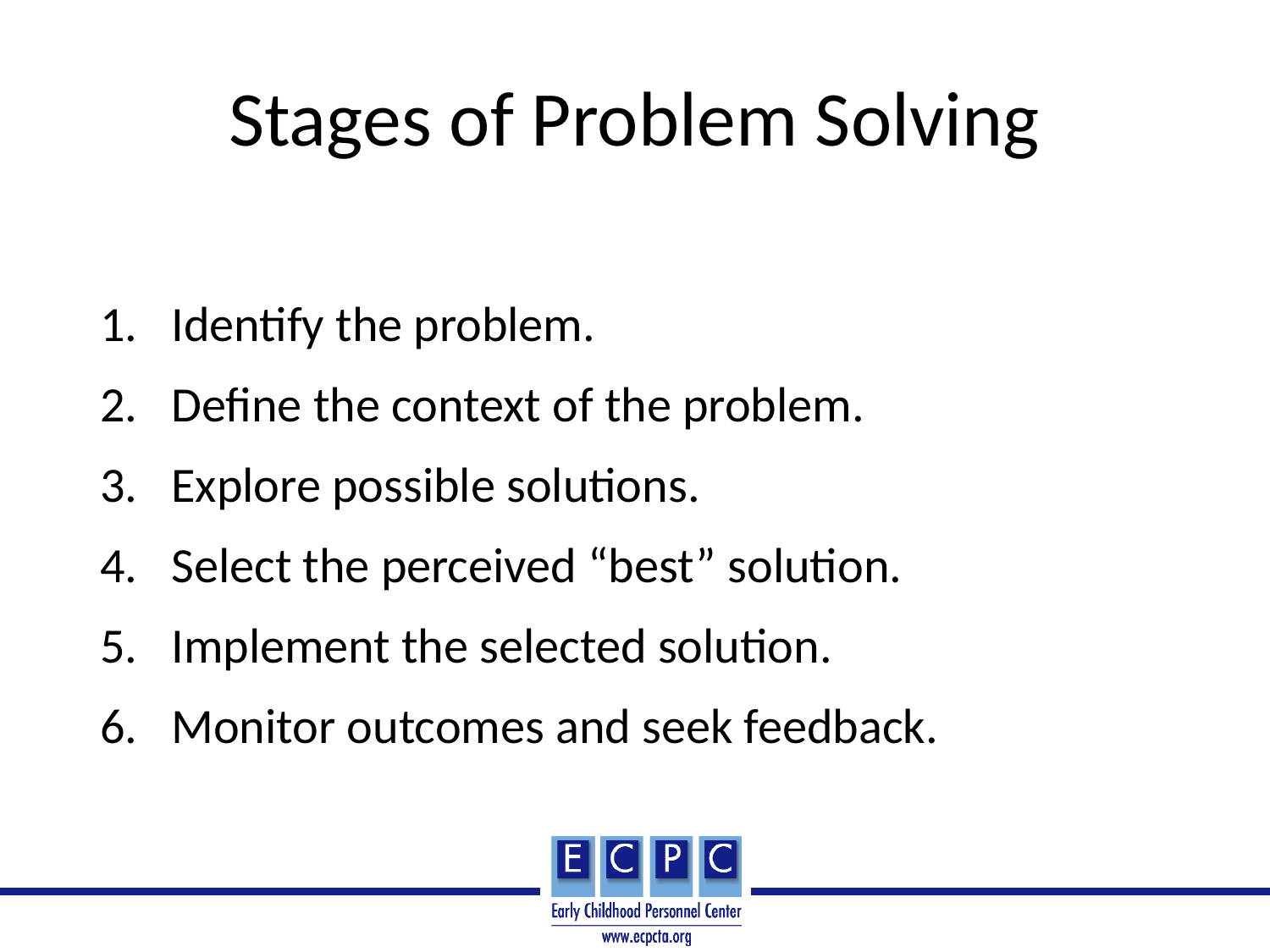

# Stages of Problem Solving
Identify the problem.
Define the context of the problem.
Explore possible solutions.
Select the perceived “best” solution.
Implement the selected solution.
Monitor outcomes and seek feedback.